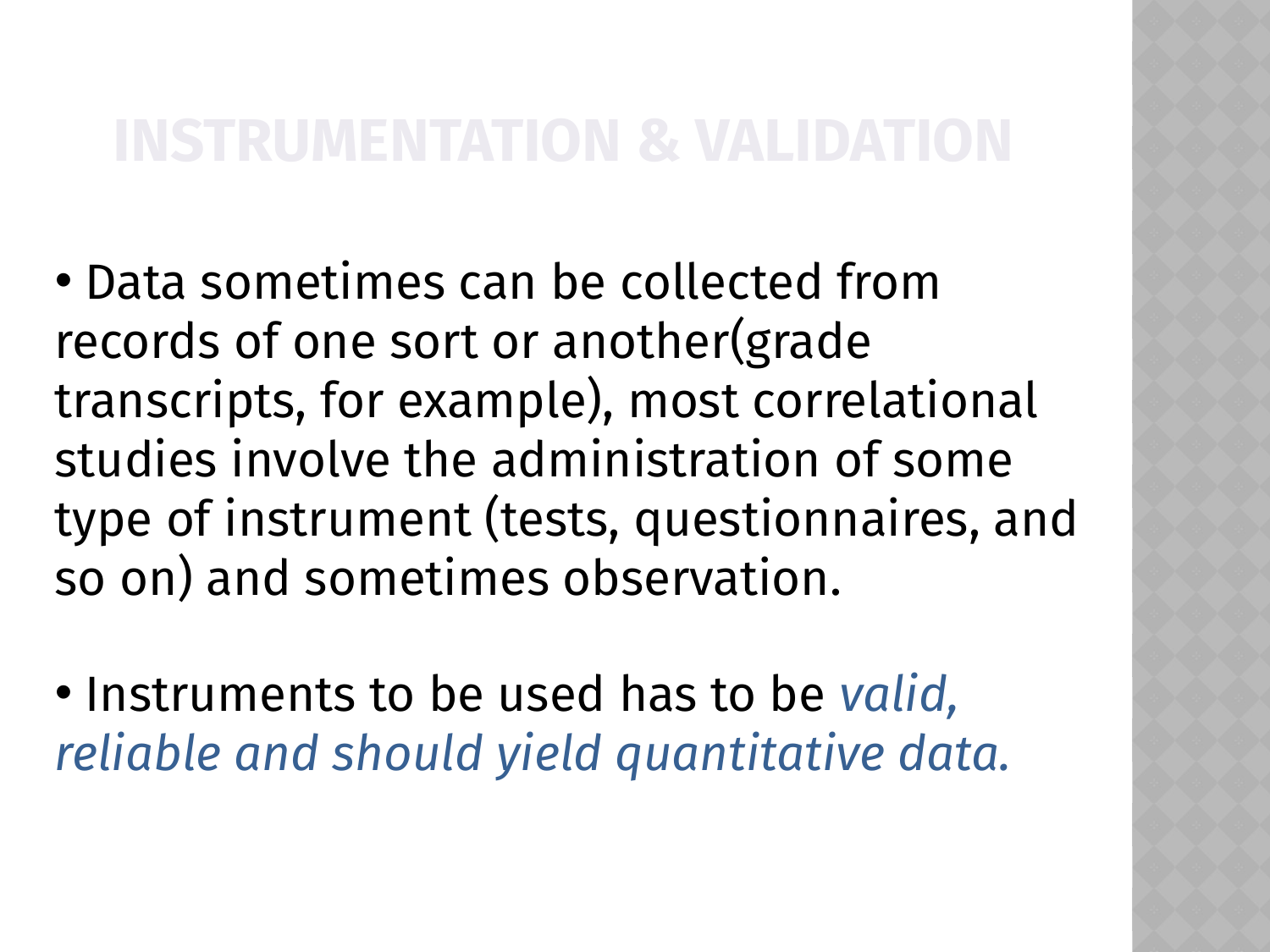

Instrumentation & Validation
 Data sometimes can be collected from records of one sort or another(grade transcripts, for example), most correlational studies involve the administration of some type of instrument (tests, questionnaires, and so on) and sometimes observation.

 Instruments to be used has to be valid, reliable and should yield quantitative data.